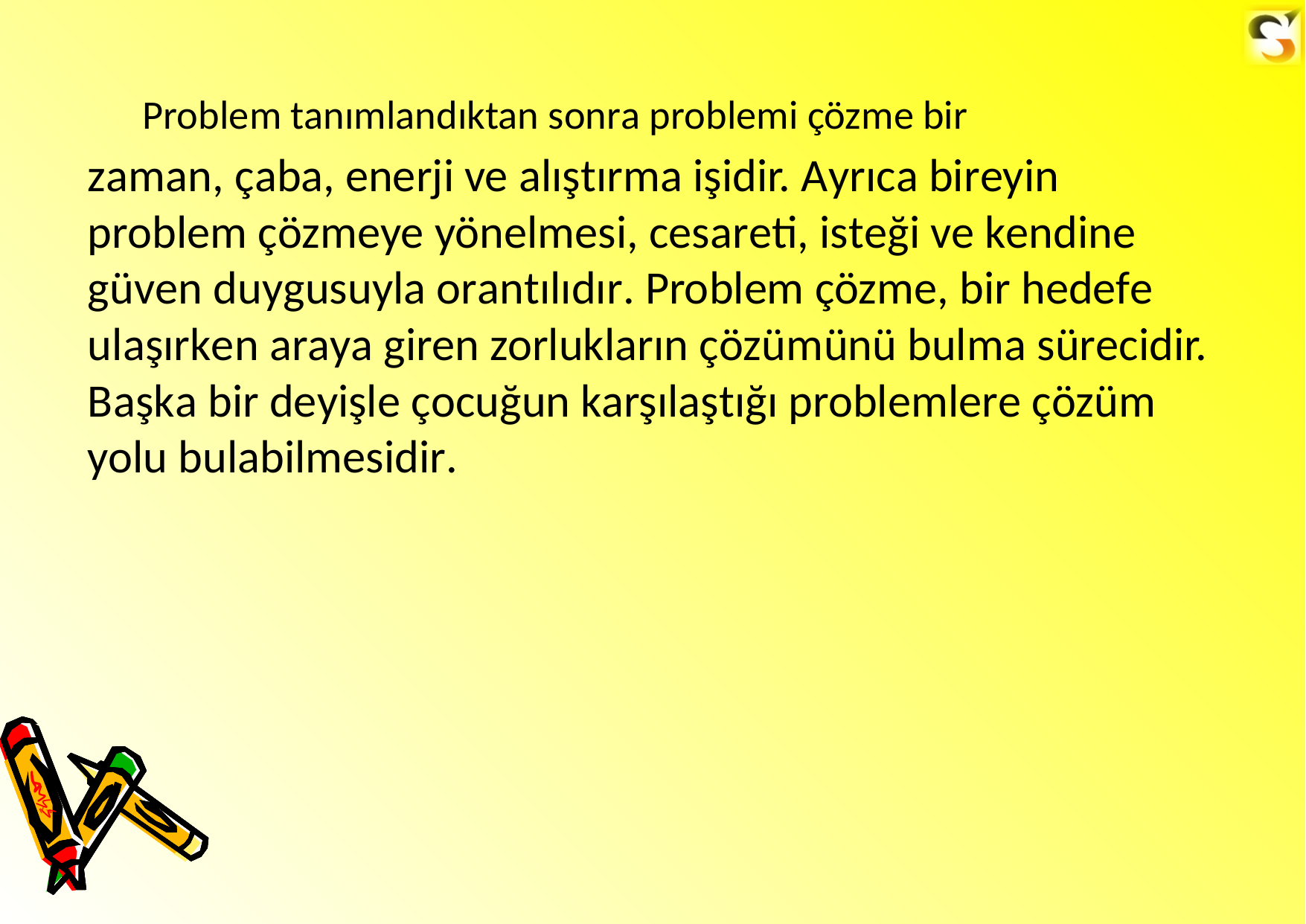

Problem tanımlandıktan sonra problemi çözme bir
zaman, çaba, enerji ve alıştırma işidir. Ayrıca bireyin problem çözmeye yönelmesi, cesareti, isteği ve kendine güven duygusuyla orantılıdır. Problem çözme, bir hedefe ulaşırken araya giren zorlukların çözümünü bulma sürecidir. Başka bir deyişle çocuğun karşılaştığı problemlere çözüm yolu bulabilmesidir.